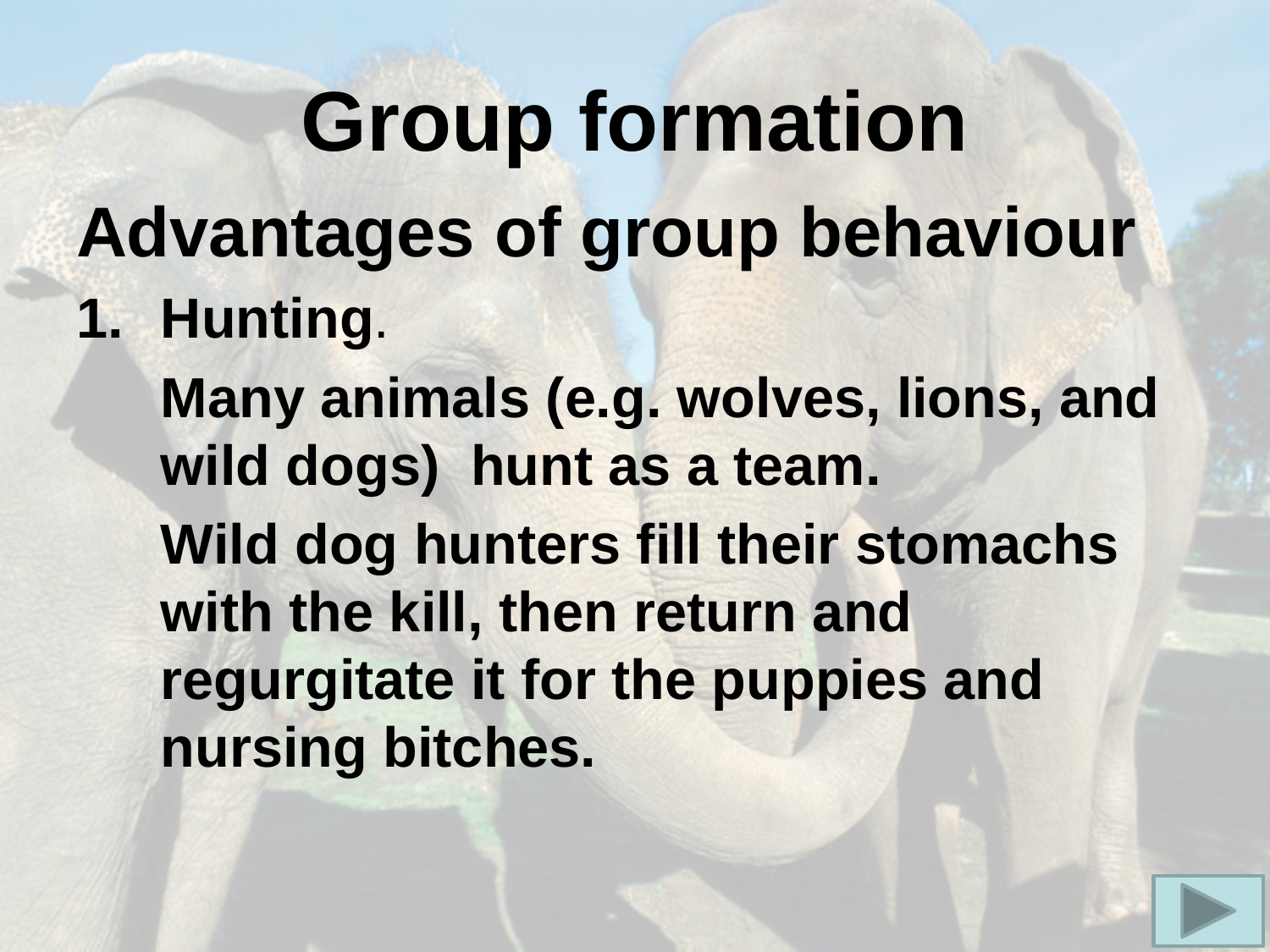

# Group formation
Advantages of group behaviour
Hunting.
	Many animals (e.g. wolves, lions, and wild dogs)  hunt as a team.
	Wild dog hunters fill their stomachs with the kill, then return and regurgitate it for the puppies and nursing bitches.